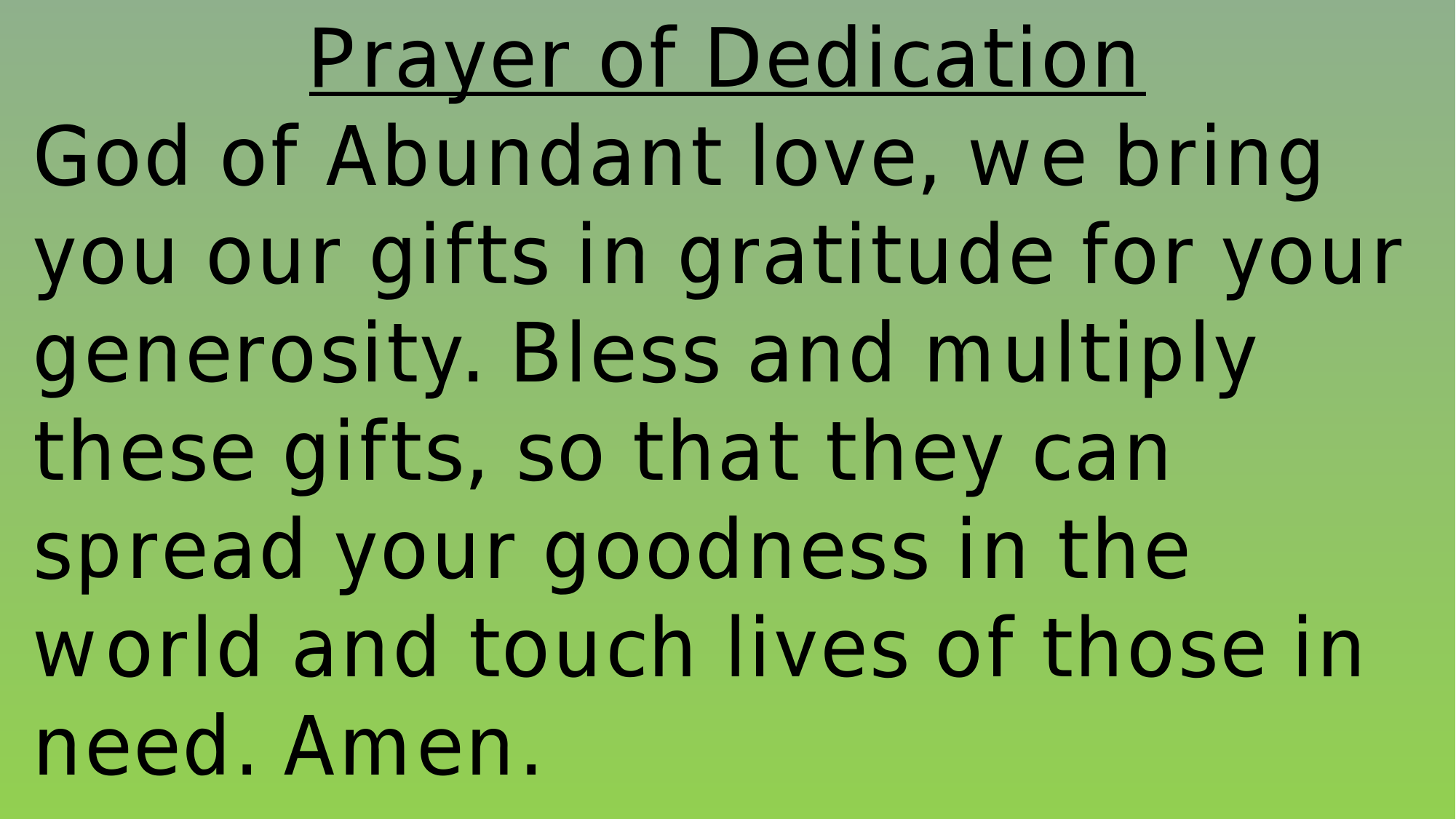

Prayer of Dedication
 God of Abundant love, we bring
 you our gifts in gratitude for your
 generosity. Bless and multiply
 these gifts, so that they can
 spread your goodness in the
 world and touch lives of those in
 need. Amen.